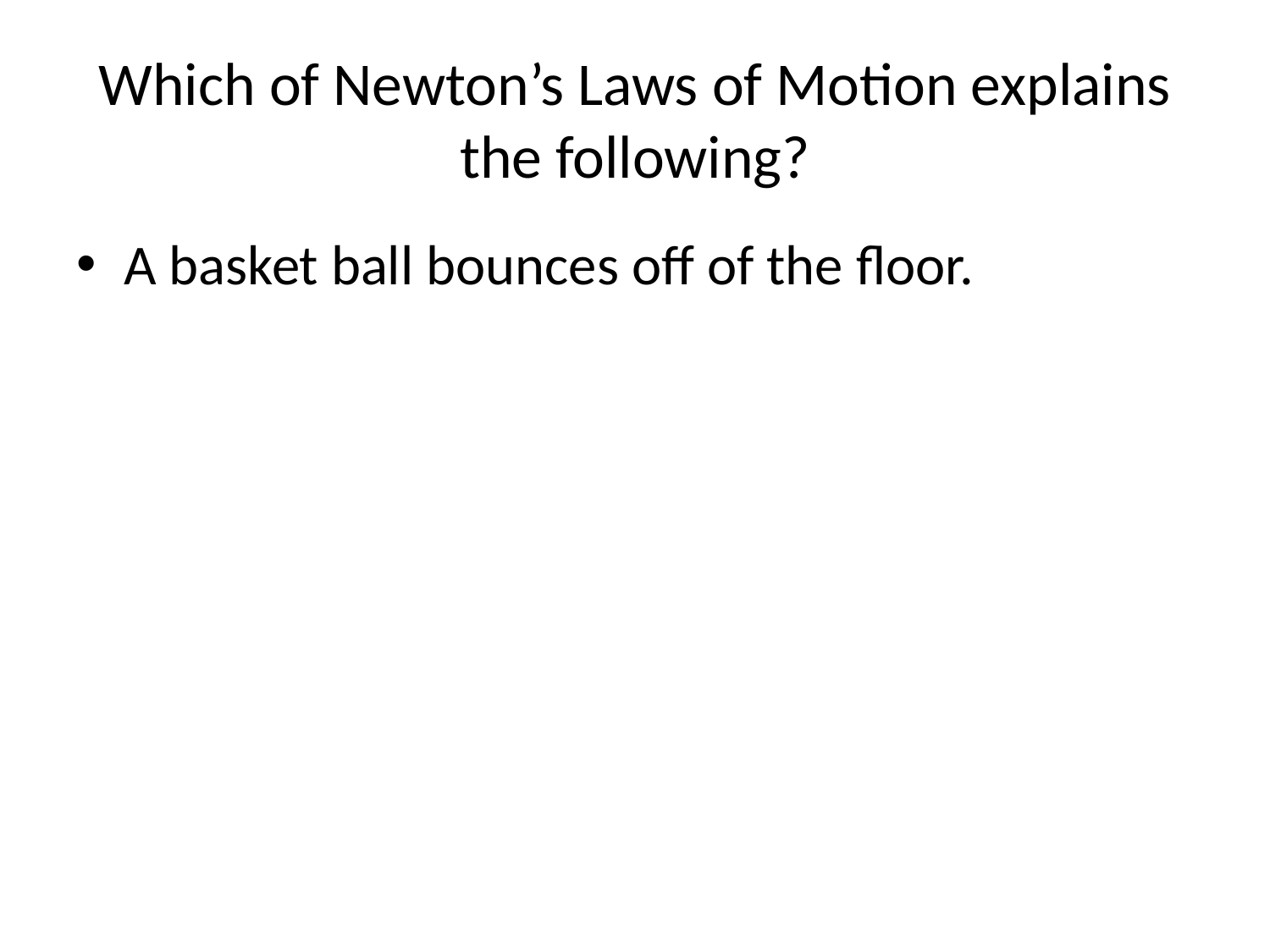

# Which of Newton’s Laws of Motion explains the following?
A basket ball bounces off of the floor.